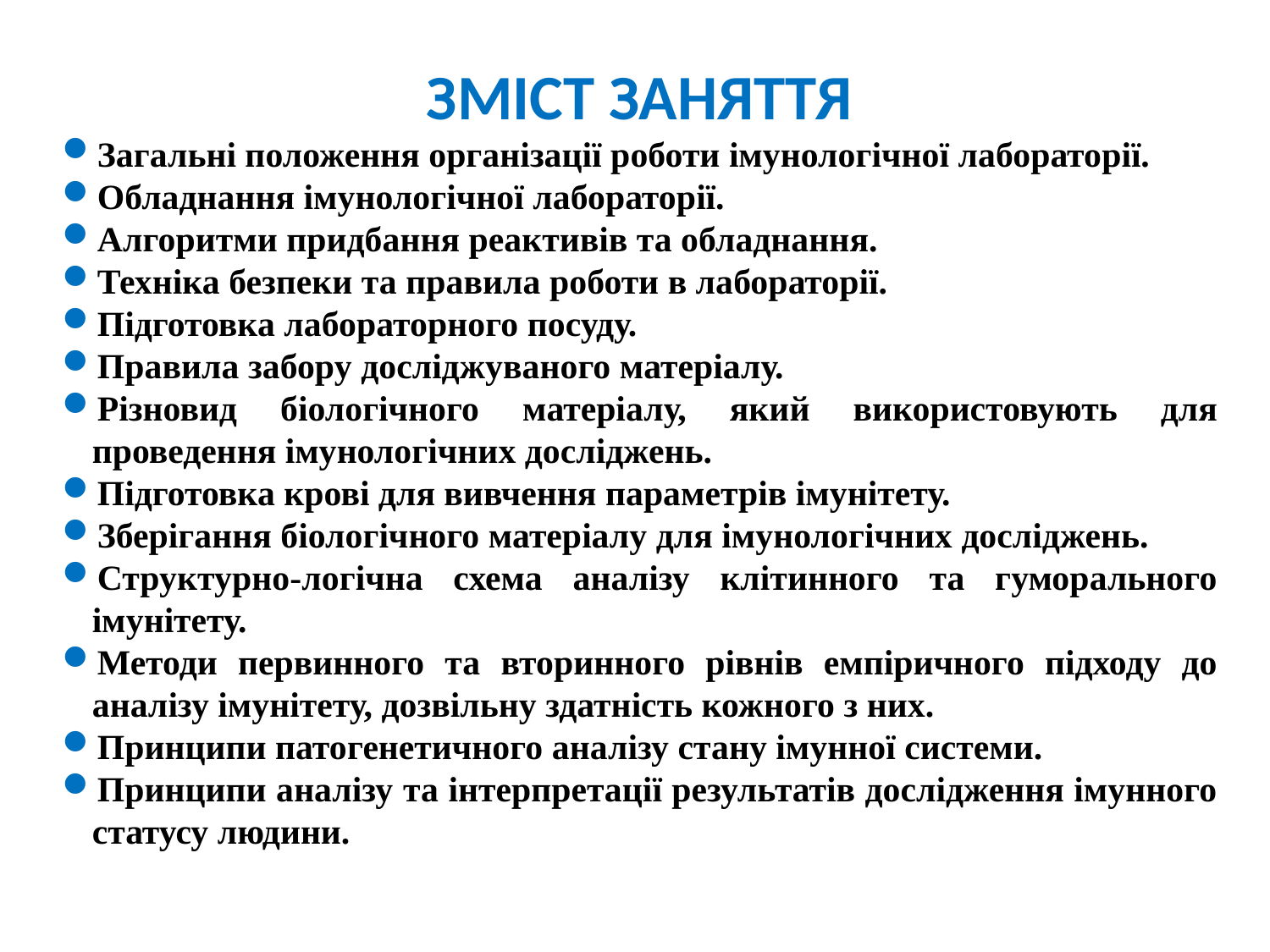

ЗМІСТ ЗАНЯТТЯ
Загальні положення організації роботи імунологічної лабораторії.
Обладнання імунологічної лабораторії.
Алгоритми придбання реактивів та обладнання.
Техніка безпеки та правила роботи в лабораторії.
Підготовка лабораторного посуду.
Правила забору досліджуваного матеріалу.
Різновид біологічного матеріалу, який використовують для проведення імунологічних досліджень.
Підготовка крові для вивчення параметрів імунітету.
Зберігання біологічного матеріалу для імунологічних досліджень.
Структурно-логічна схема аналізу клітинного та гуморального імунітету.
Методи первинного та вторинного рівнів емпіричного підходу до аналізу імунітету, дозвільну здатність кожного з них.
Принципи патогенетичного аналізу стану імунної системи.
Принципи аналізу та інтерпретації результатів дослідження імунного статусу людини.